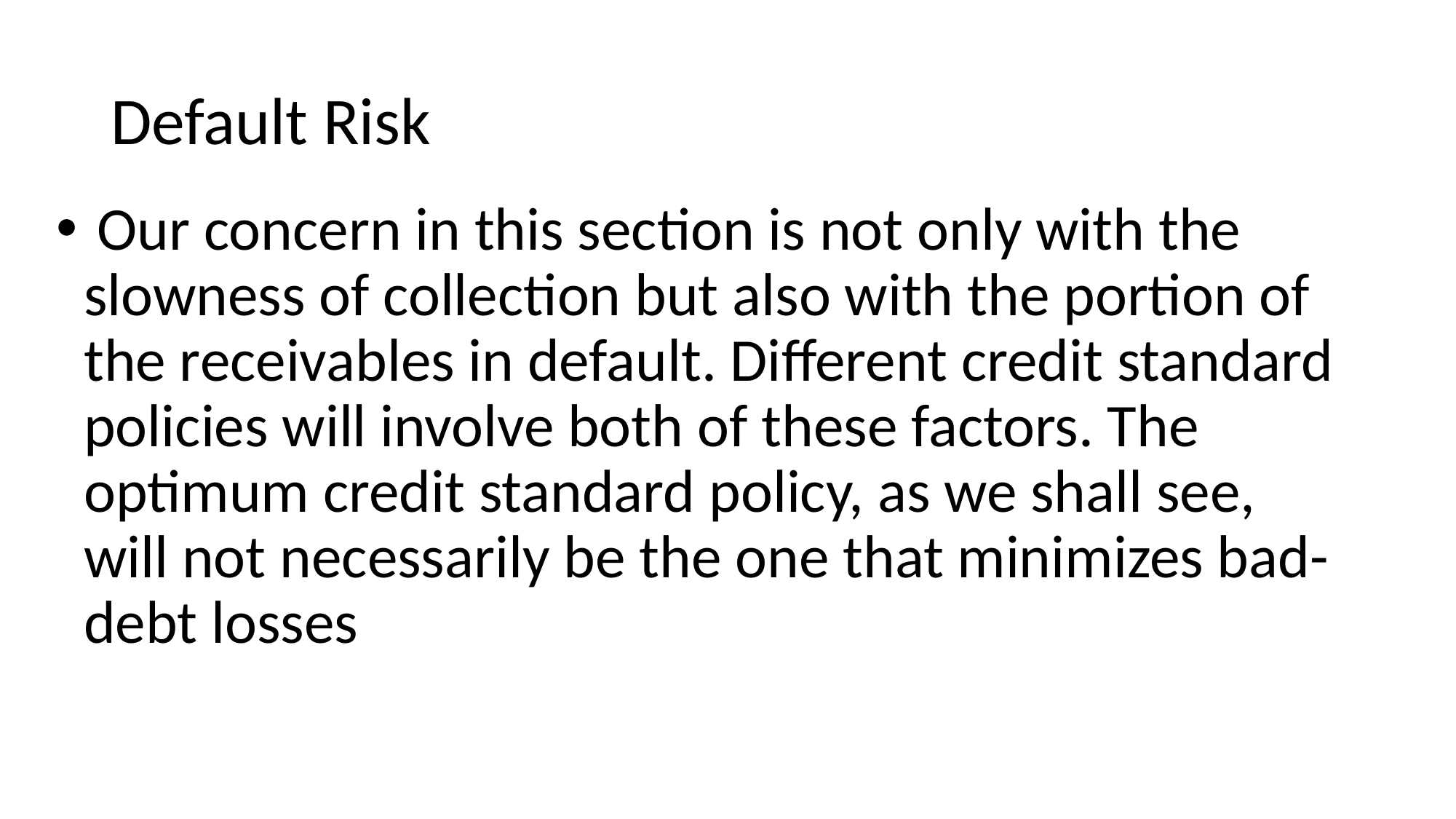

# Default Risk
 Our concern in this section is not only with the slowness of collection but also with the portion of the receivables in default. Different credit standard policies will involve both of these factors. The optimum credit standard policy, as we shall see, will not necessarily be the one that minimizes bad-debt losses